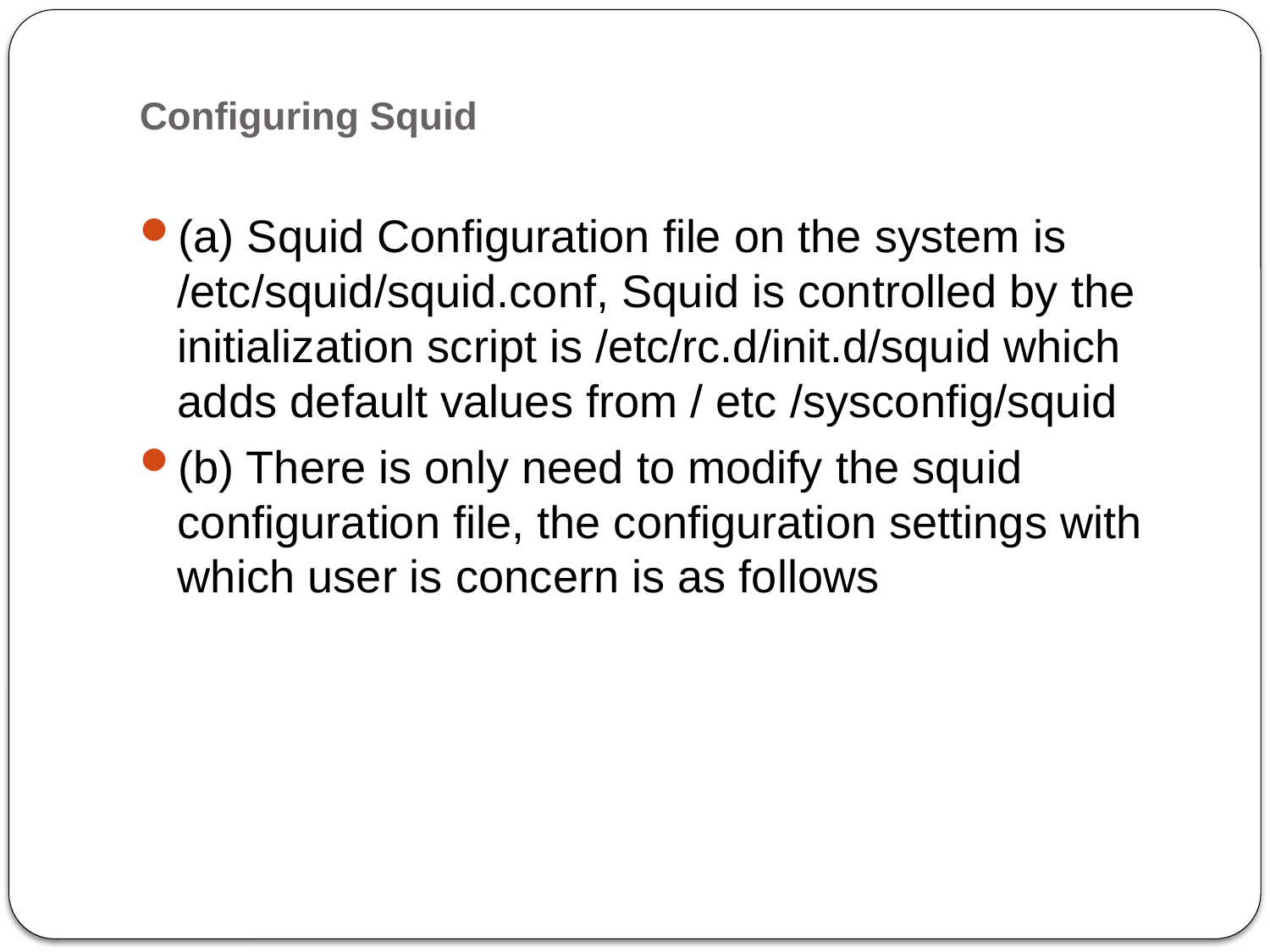

# Configuring Squid
(a) Squid Configuration file on the system is /etc/squid/squid.conf, Squid is controlled by the initialization script is /etc/rc.d/init.d/squid which adds default values from / etc /sysconfig/squid
(b) There is only need to modify the squid configuration file, the configuration settings with which user is concern is as follows